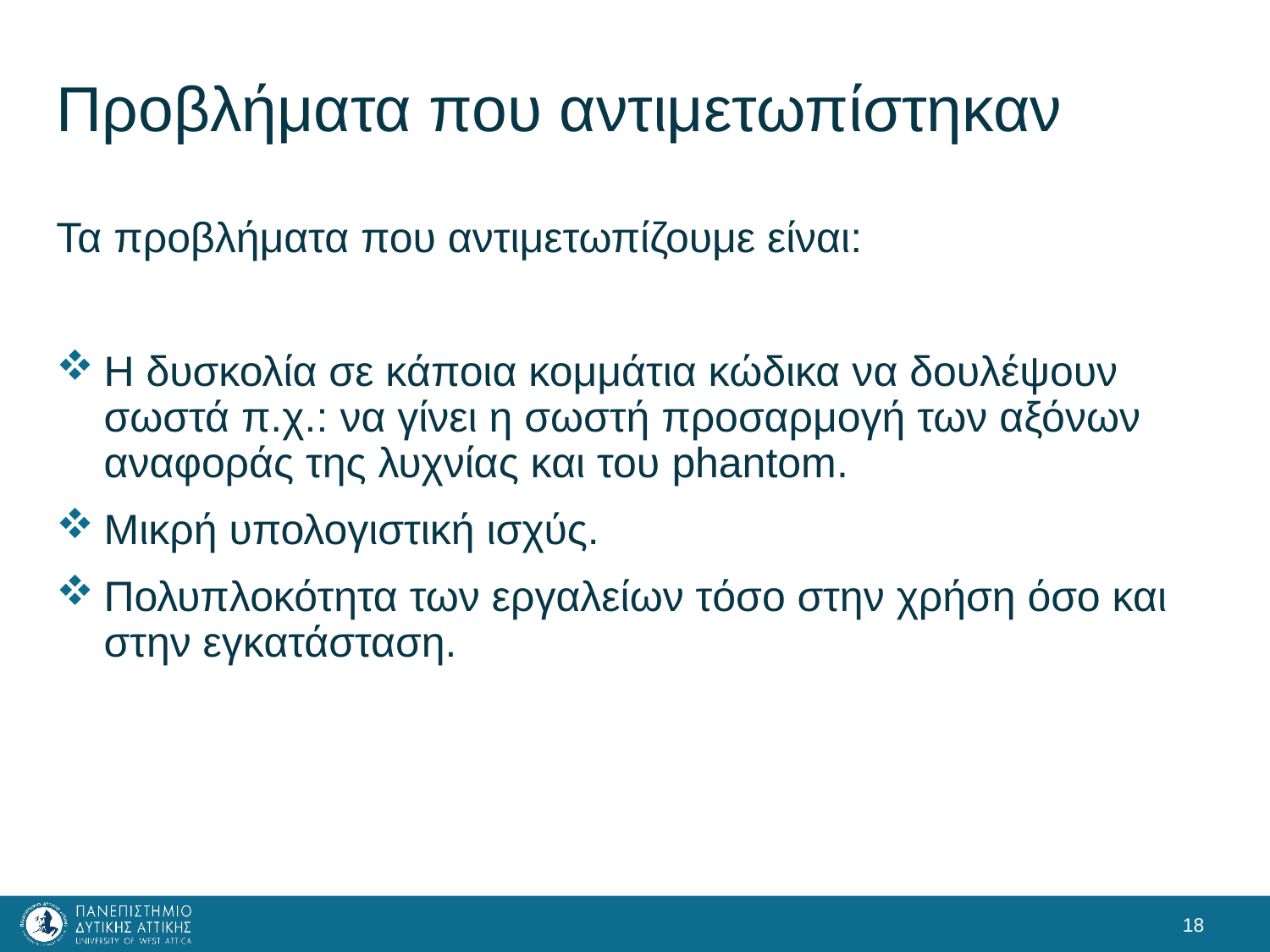

# Προβλήματα που αντιμετωπίστηκαν
Τα προβλήματα που αντιμετωπίζουμε είναι:

Η δυσκολία σε κάποια κομμάτια κώδικα να δουλέψουν σωστά π.χ.: να γίνει η σωστή προσαρμογή των αξόνων αναφοράς της λυχνίας και του phantom.
Μικρή υπολογιστική ισχύς.
Πολυπλοκότητα των εργαλείων τόσο στην χρήση όσο και στην εγκατάσταση.